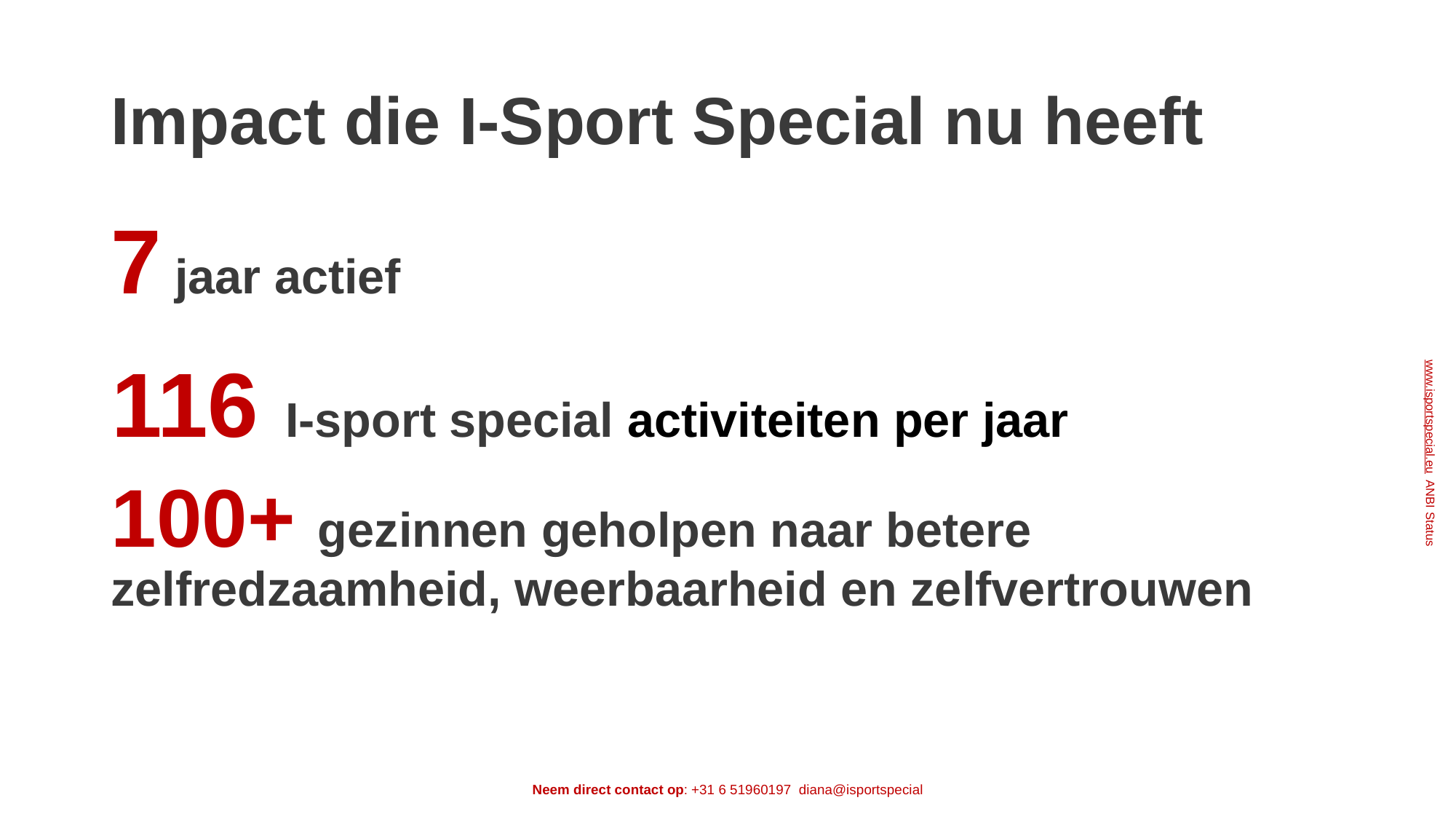

gemeente Amsterdam als langdurige partner in de Sociale Basis
Winnaar sportprijs Amsterdamse Pluim 2024!
# Impact die I-Sport Special nu heeft
7 jaar actief
116  I-sport special activiteiten per jaar
www.isportspecial.eu  ANBI Status
100+ gezinnen geholpen naar betere zelfredzaamheid, weerbaarheid en zelfvertrouwen
Neem direct contact op: +31 6 51960197  diana@isportspecial